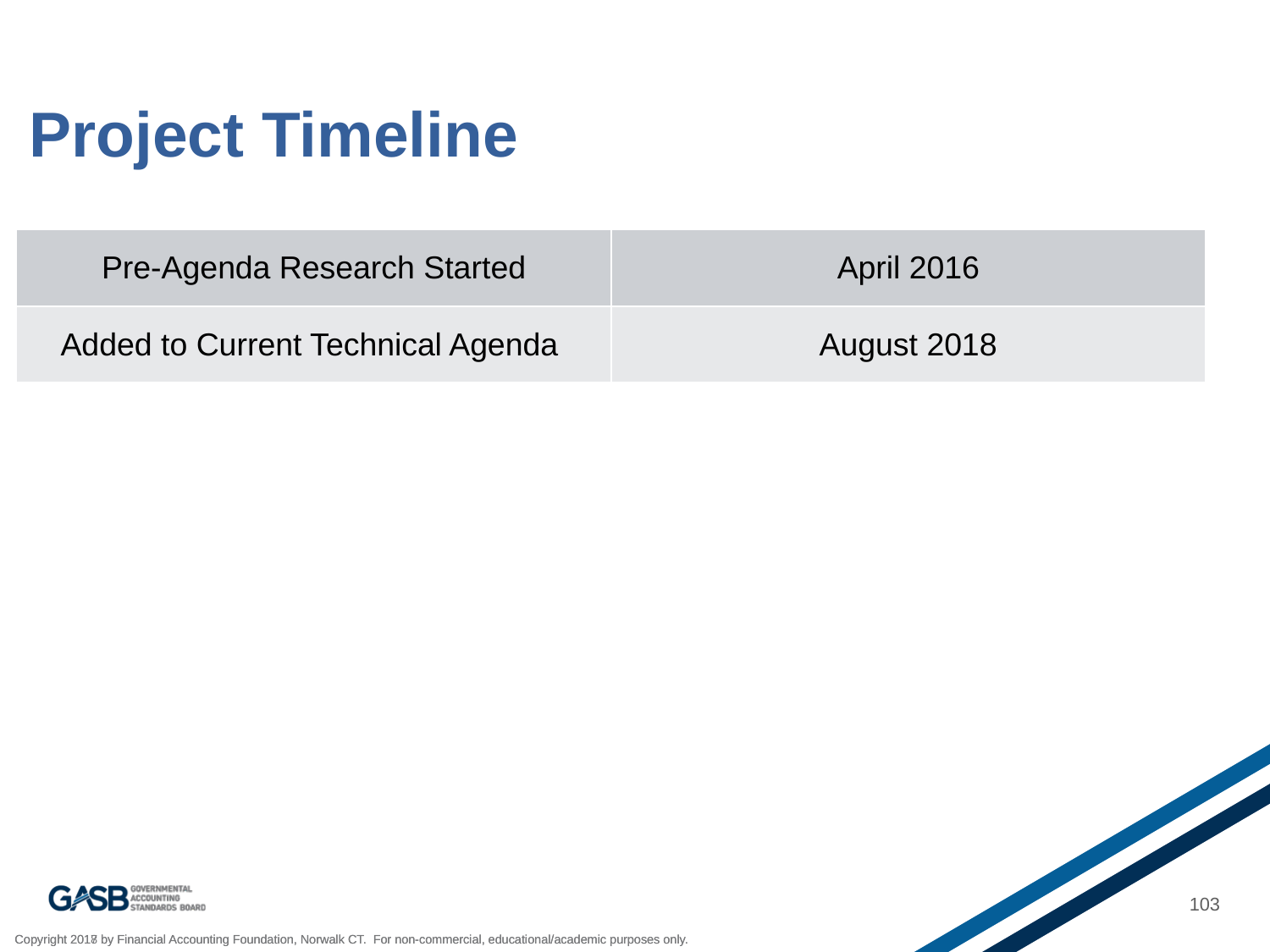

# Project Timeline
| Pre-Agenda Research Started | April 2016 |
| --- | --- |
| Added to Current Technical Agenda | August 2018 |
103